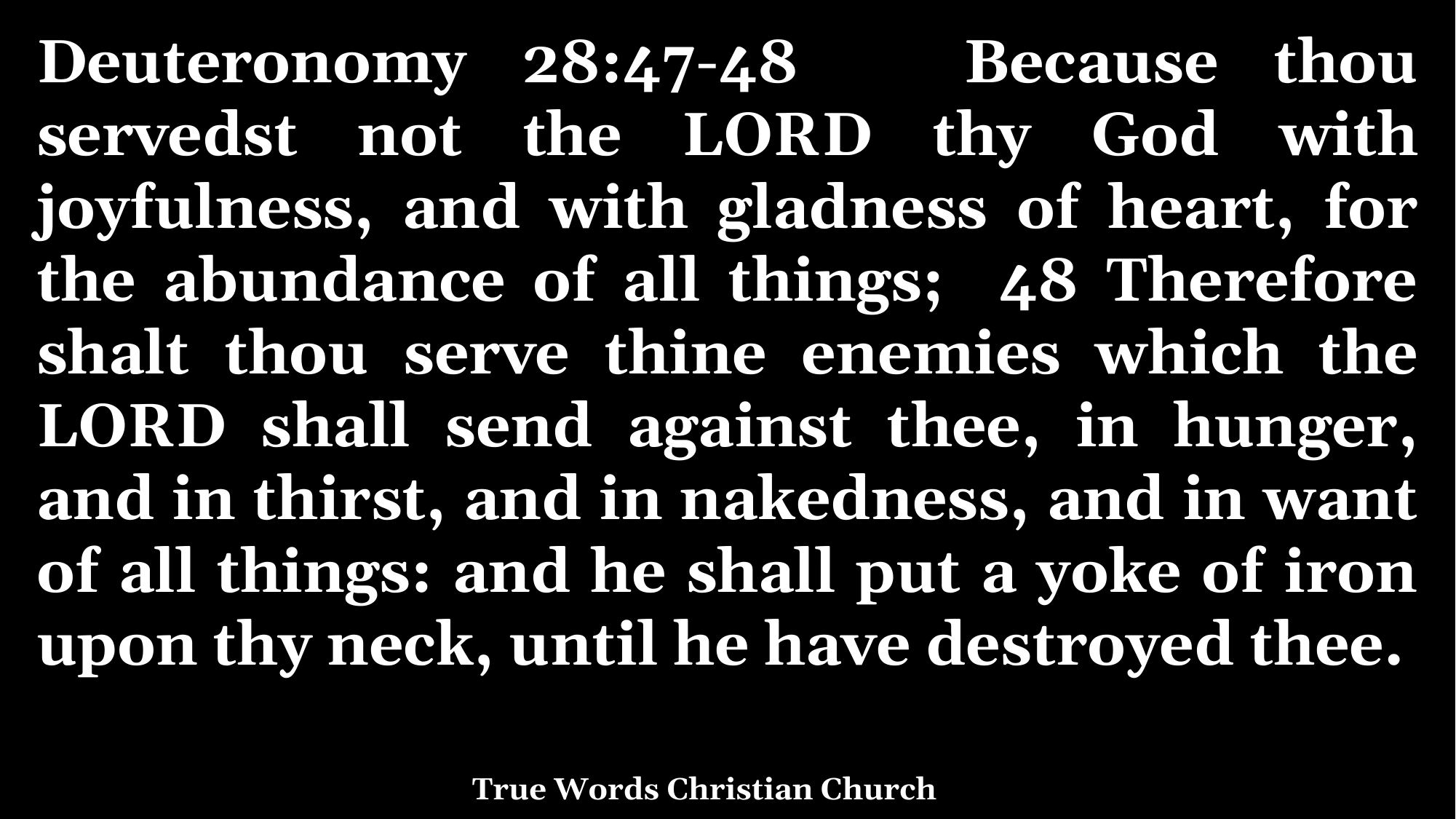

Deuteronomy 28:47-48   Because thou servedst not the LORD thy God with joyfulness, and with gladness of heart, for the abundance of all things;  48 Therefore shalt thou serve thine enemies which the LORD shall send against thee, in hunger, and in thirst, and in nakedness, and in want of all things: and he shall put a yoke of iron upon thy neck, until he have destroyed thee.
True Words Christian Church